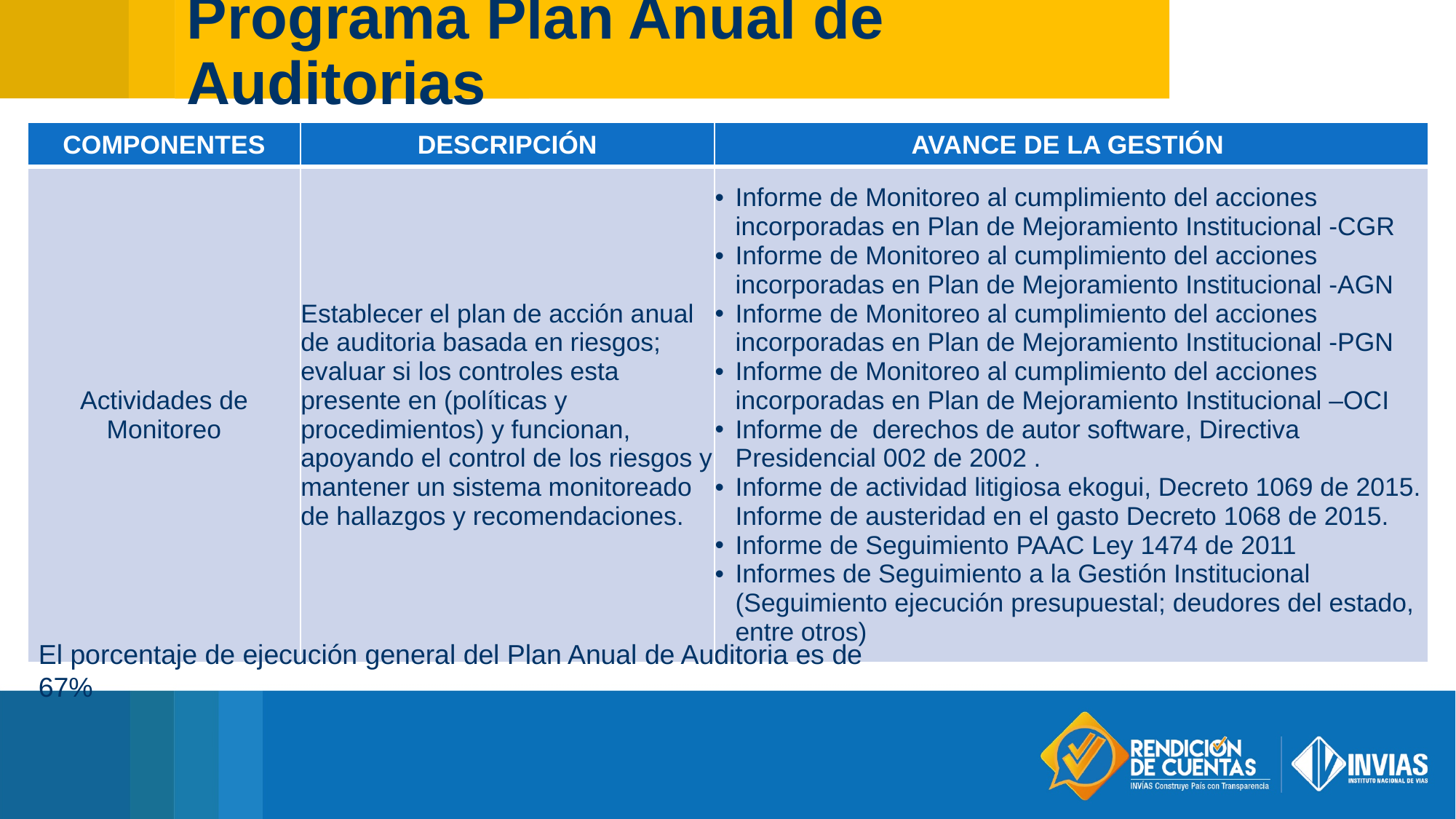

Programa plan anual de auditorias

Programa Plan Anual de Auditorias
| COMPONENTES | DESCRIPCIÓN | AVANCE DE LA GESTIÓN |
| --- | --- | --- |
| Actividades de Monitoreo | Establecer el plan de acción anual de auditoria basada en riesgos; evaluar si los controles esta presente en (políticas y procedimientos) y funcionan, apoyando el control de los riesgos y mantener un sistema monitoreado de hallazgos y recomendaciones. | Informe de Monitoreo al cumplimiento del acciones incorporadas en Plan de Mejoramiento Institucional -CGR Informe de Monitoreo al cumplimiento del acciones incorporadas en Plan de Mejoramiento Institucional -AGN Informe de Monitoreo al cumplimiento del acciones incorporadas en Plan de Mejoramiento Institucional -PGN Informe de Monitoreo al cumplimiento del acciones incorporadas en Plan de Mejoramiento Institucional –OCI Informe de derechos de autor software, Directiva Presidencial 002 de 2002 . Informe de actividad litigiosa ekogui, Decreto 1069 de 2015. Informe de austeridad en el gasto Decreto 1068 de 2015. Informe de Seguimiento PAAC Ley 1474 de 2011 Informes de Seguimiento a la Gestión Institucional (Seguimiento ejecución presupuestal; deudores del estado, entre otros) |
El porcentaje de ejecución general del Plan Anual de Auditoria es de 67%